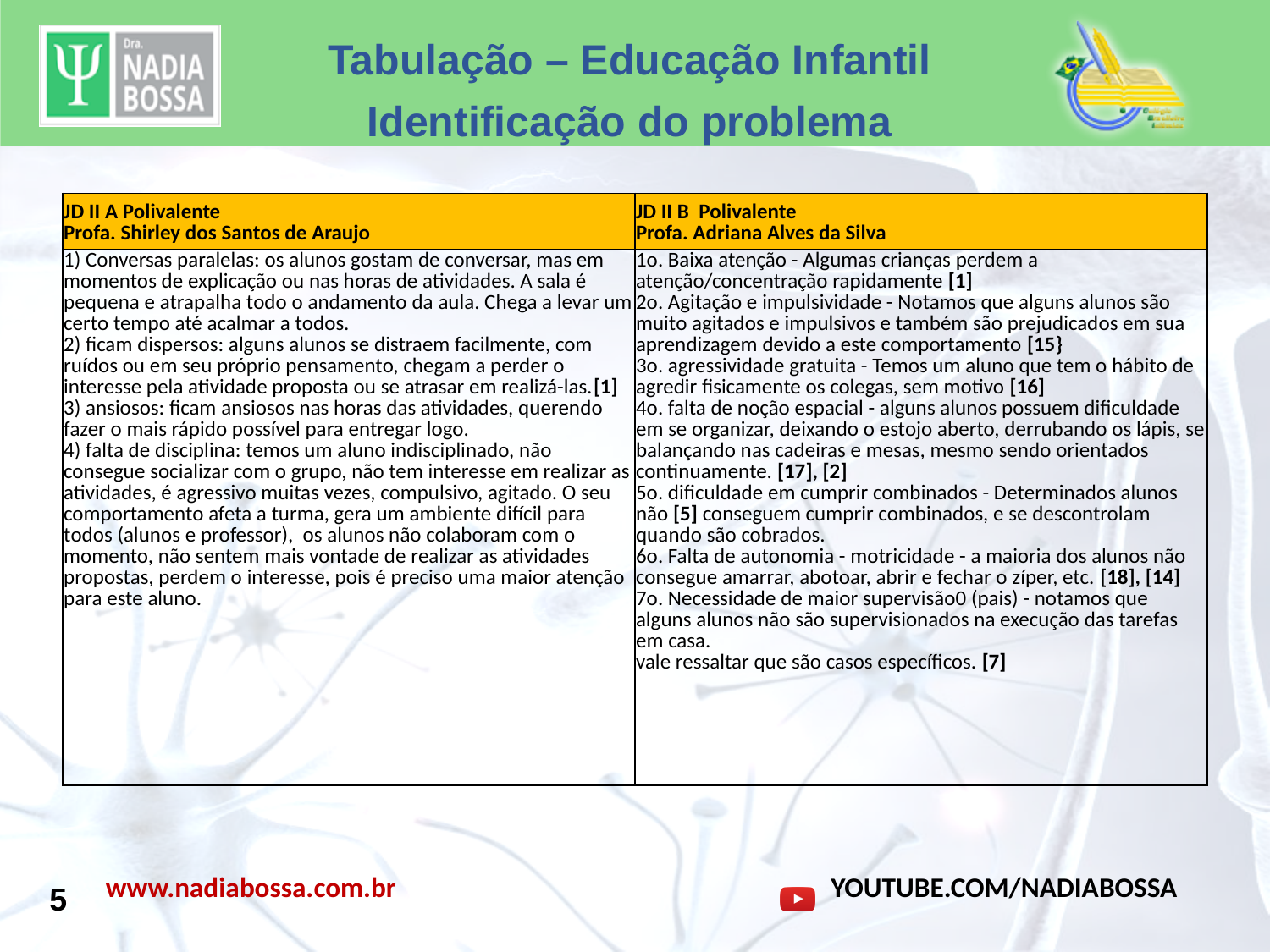

Tabulação – Educação Infantil
Identificação do problema
| JD II A Polivalente Profa. Shirley dos Santos de Araujo | JD II B Polivalente Profa. Adriana Alves da Silva |
| --- | --- |
| 1) Conversas paralelas: os alunos gostam de conversar, mas em momentos de explicação ou nas horas de atividades. A sala é pequena e atrapalha todo o andamento da aula. Chega a levar um certo tempo até acalmar a todos. 2) ficam dispersos: alguns alunos se distraem facilmente, com ruídos ou em seu próprio pensamento, chegam a perder o interesse pela atividade proposta ou se atrasar em realizá-las.[1] 3) ansiosos: ficam ansiosos nas horas das atividades, querendo fazer o mais rápido possível para entregar logo. 4) falta de disciplina: temos um aluno indisciplinado, não consegue socializar com o grupo, não tem interesse em realizar as atividades, é agressivo muitas vezes, compulsivo, agitado. O seu comportamento afeta a turma, gera um ambiente difícil para todos (alunos e professor), os alunos não colaboram com o momento, não sentem mais vontade de realizar as atividades propostas, perdem o interesse, pois é preciso uma maior atenção para este aluno. | 1o. Baixa atenção - Algumas crianças perdem a atenção/concentração rapidamente [1] 2o. Agitação e impulsividade - Notamos que alguns alunos são muito agitados e impulsivos e também são prejudicados em sua aprendizagem devido a este comportamento [15} 3o. agressividade gratuita - Temos um aluno que tem o hábito de agredir fisicamente os colegas, sem motivo [16] 4o. falta de noção espacial - alguns alunos possuem dificuldade em se organizar, deixando o estojo aberto, derrubando os lápis, se balançando nas cadeiras e mesas, mesmo sendo orientados continuamente. [17], [2] 5o. dificuldade em cumprir combinados - Determinados alunos não [5] conseguem cumprir combinados, e se descontrolam quando são cobrados. 6o. Falta de autonomia - motricidade - a maioria dos alunos não consegue amarrar, abotoar, abrir e fechar o zíper, etc. [18], [14] 7o. Necessidade de maior supervisão0 (pais) - notamos que alguns alunos não são supervisionados na execução das tarefas em casa. vale ressaltar que são casos específicos. [7] |
5